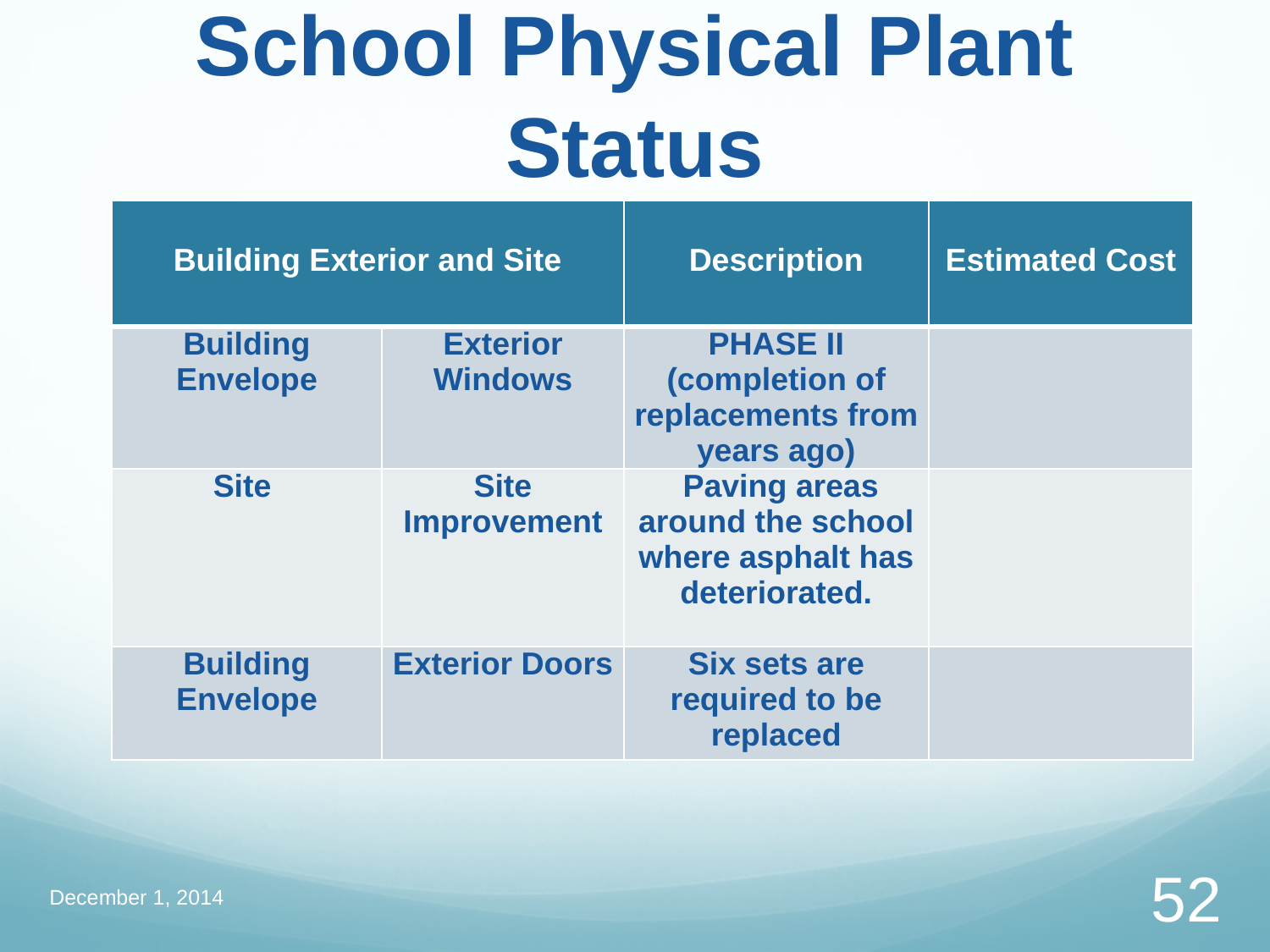

# School Physical Plant Status
| Building Exterior and Site |  | Description | Estimated Cost |
| --- | --- | --- | --- |
| Building Envelope | Exterior Windows | PHASE II (completion of replacements from years ago) |  |
| Site | Site Improvement | Paving areas around the school where asphalt has deteriorated. |  |
| Building Envelope | Exterior Doors | Six sets are required to be replaced |  |
December 1, 2014
52